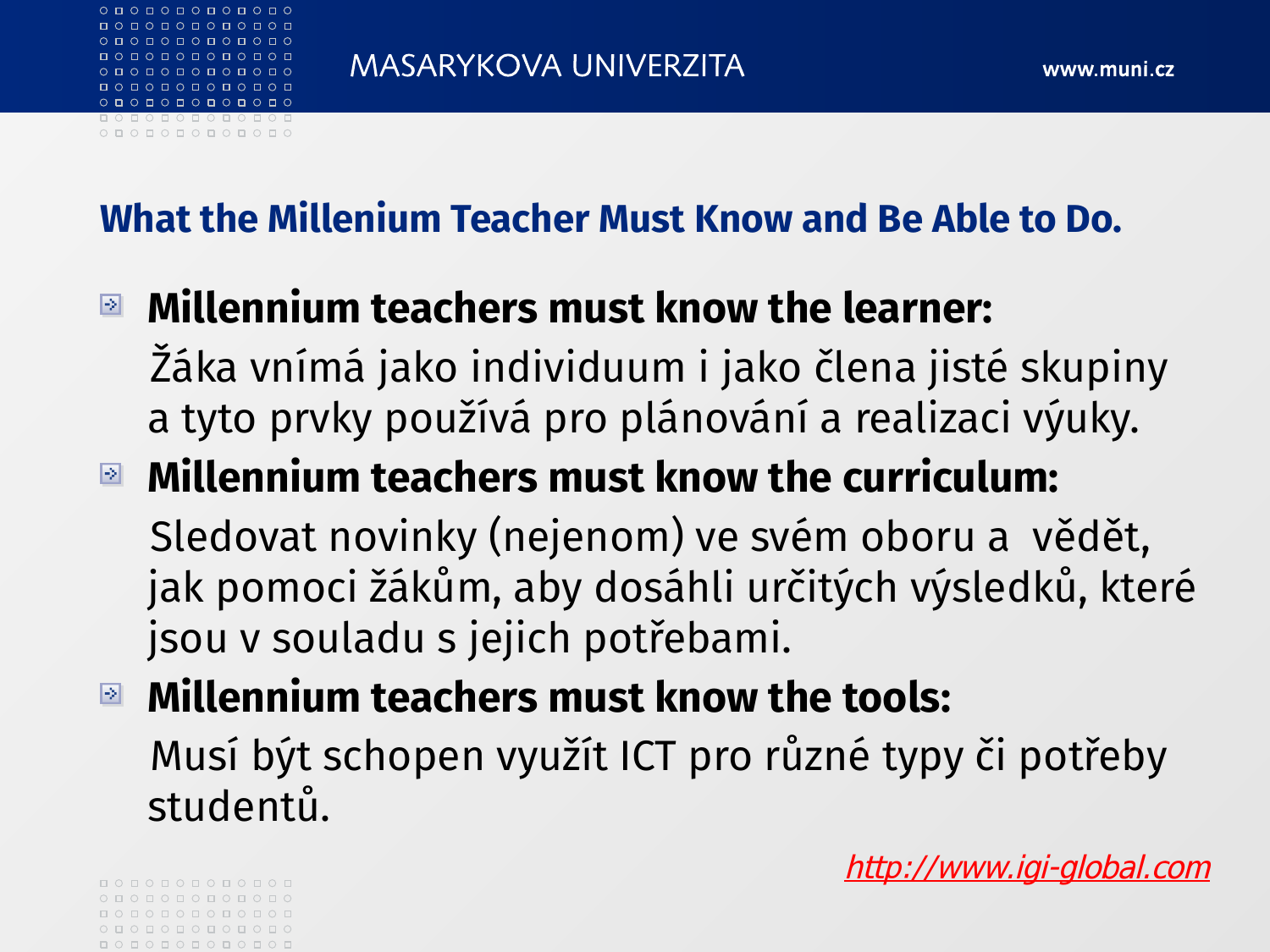

# What the Millenium Teacher Must Know and Be Able to Do.
Millennium teachers must know the learner:
Žáka vnímá jako individuum i jako člena jisté skupiny a tyto prvky používá pro plánování a realizaci výuky.
Millennium teachers must know the curriculum:
Sledovat novinky (nejenom) ve svém oboru a  vědět, jak pomoci žákům, aby dosáhli určitých výsledků, které jsou v souladu s jejich potřebami.
Millennium teachers must know the tools:
Musí být schopen využít ICT pro různé typy či potřeby studentů.
http://www.igi-global.com